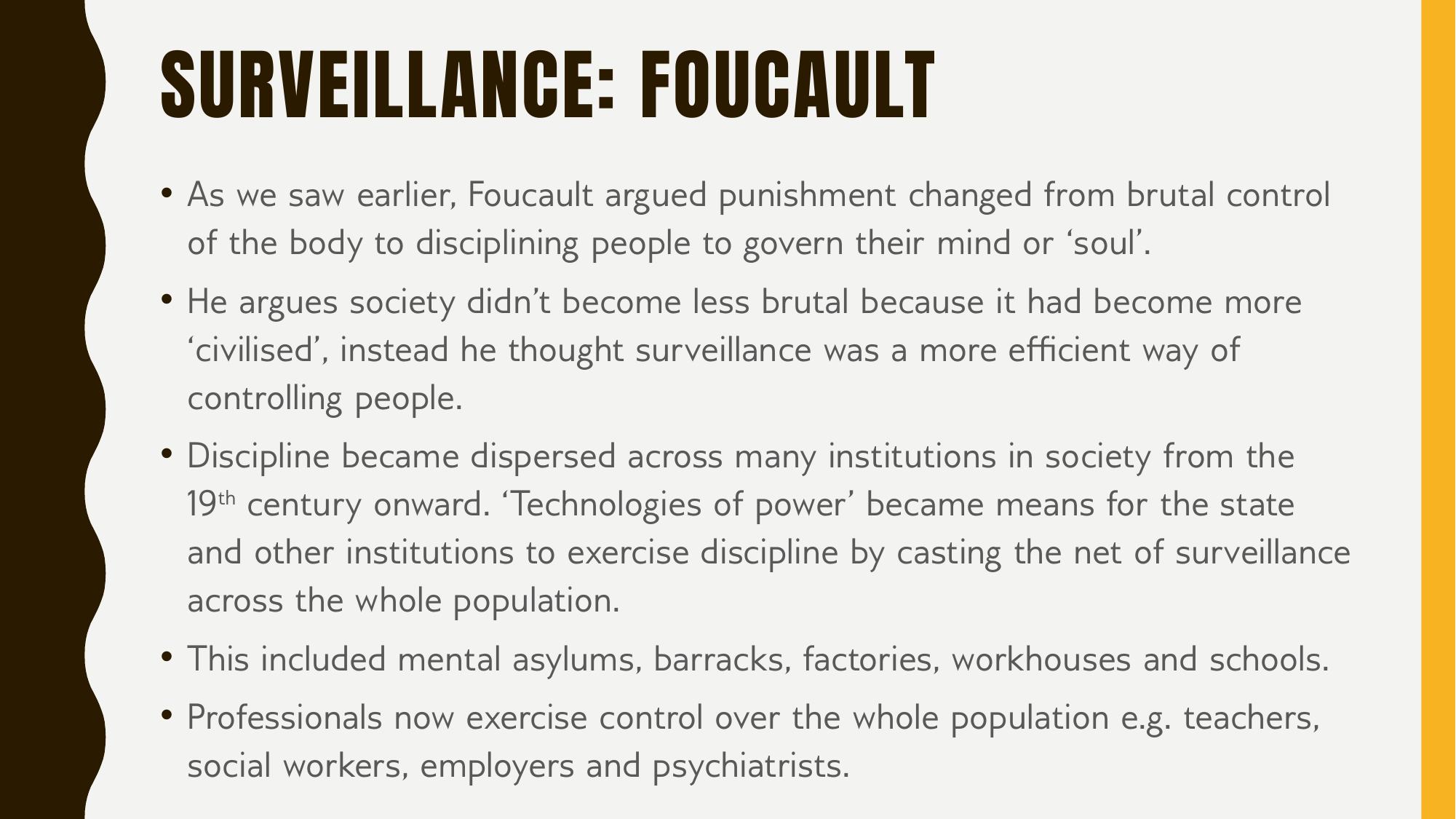

# Surveillance: Foucault
As we saw earlier, Foucault argued punishment changed from brutal control of the body to disciplining people to govern their mind or ‘soul’.
He argues society didn’t become less brutal because it had become more ‘civilised’, instead he thought surveillance was a more efficient way of controlling people.
Discipline became dispersed across many institutions in society from the 19th century onward. ‘Technologies of power’ became means for the state and other institutions to exercise discipline by casting the net of surveillance across the whole population.
This included mental asylums, barracks, factories, workhouses and schools.
Professionals now exercise control over the whole population e.g. teachers, social workers, employers and psychiatrists.